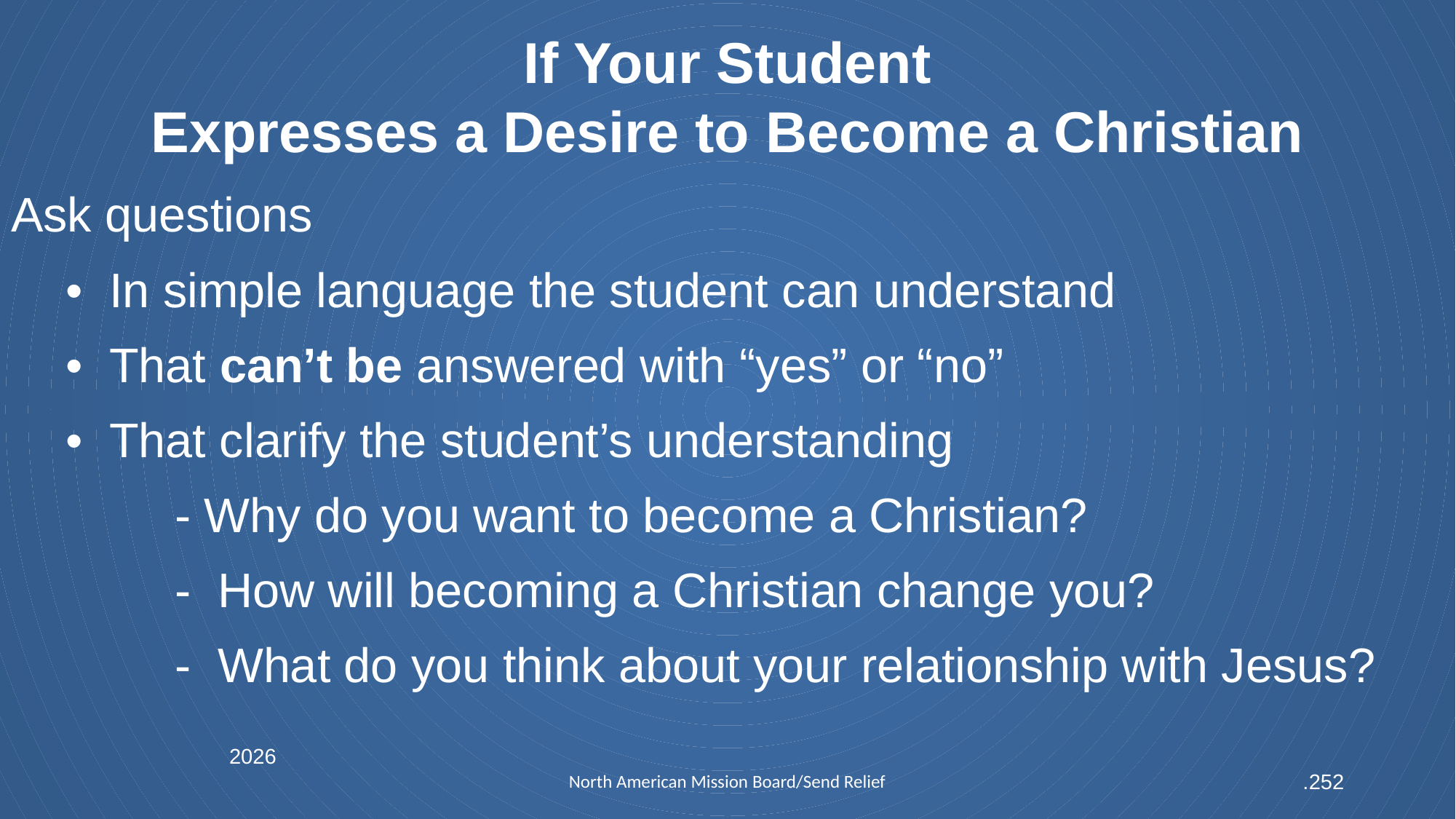

# If Your Student Expresses a Desire to Become a Christian
Ask questions
•  In simple language the student can understand
•  That can’t be answered with “yes” or “no”
•  That clarify the student’s understanding
	- Why do you want to become a Christian?
	-  How will becoming a Christian change you?
	-  What do you think about your relationship with Jesus?
2026
North American Mission Board/Send Relief
.252